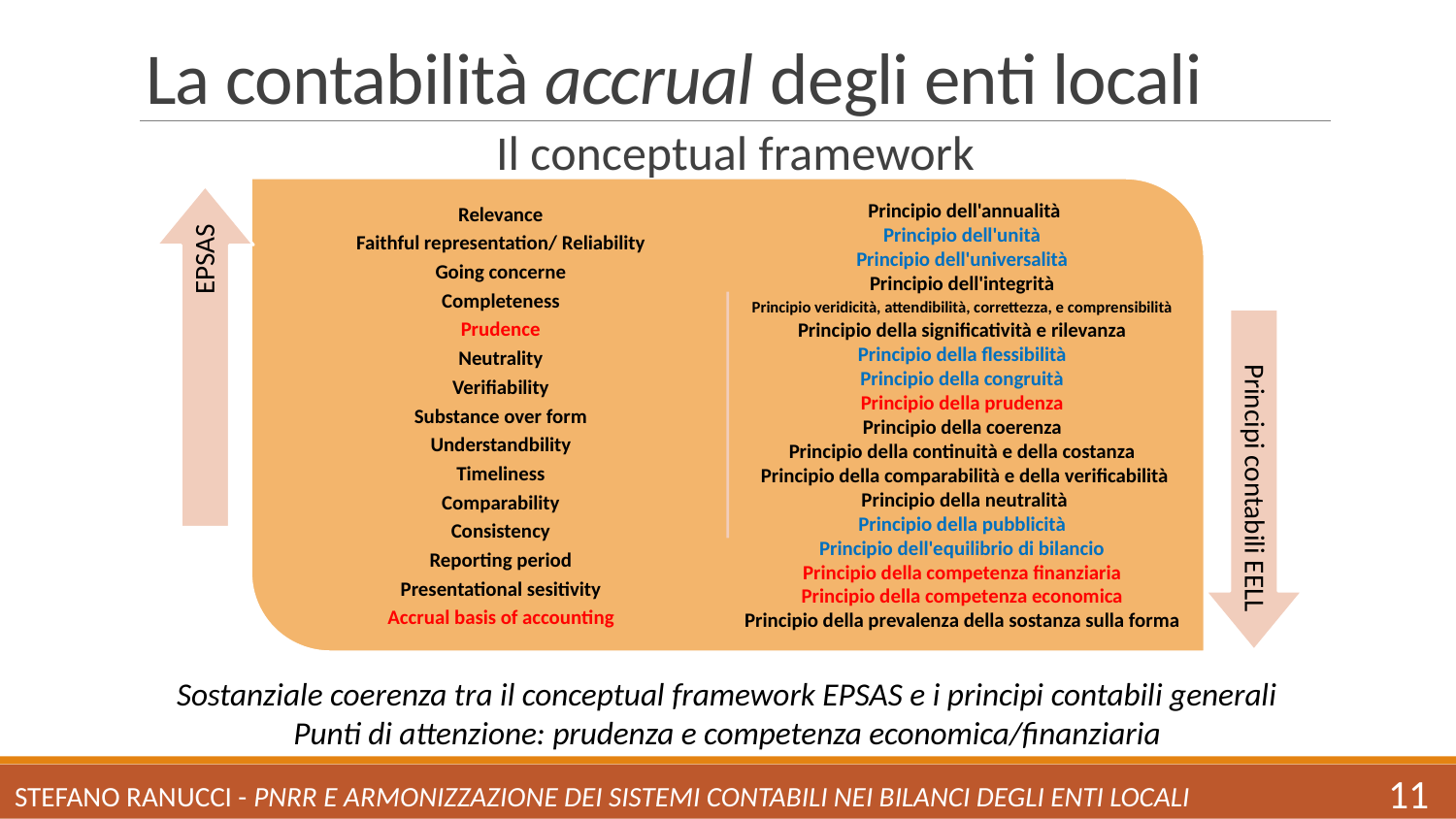

# La contabilità accrual degli enti locali
Il conceptual framework
Relevance
Faithful representation/ Reliability
Going concerne
Completeness
Prudence
Neutrality
Verifiability
Substance over form
Understandbility
Timeliness
Comparability
Consistency
Reporting period
Presentational sesitivity
Accrual basis of accounting
Principio dell'annualità
Principio dell'unità
Principio dell'universalità
Principio dell'integrità
Principio veridicità, attendibilità, correttezza, e comprensibilità
Principio della significatività e rilevanza
Principio della flessibilità
Principio della congruità
Principio della prudenza
Principio della coerenza
Principio della continuità e della costanza
Principio della comparabilità e della verificabilità
Principio della neutralità
Principio della pubblicità
Principio dell'equilibrio di bilancio
Principio della competenza finanziaria
Principio della competenza economica
Principio della prevalenza della sostanza sulla forma
EPSAS
Principi contabili EELL
Sostanziale coerenza tra il conceptual framework EPSAS e i principi contabili generali
Punti di attenzione: prudenza e competenza economica/finanziaria
Stefano Ranucci - PNRR e armonizzazione dei sistemi contabili nei bilanci degli enti locali
11